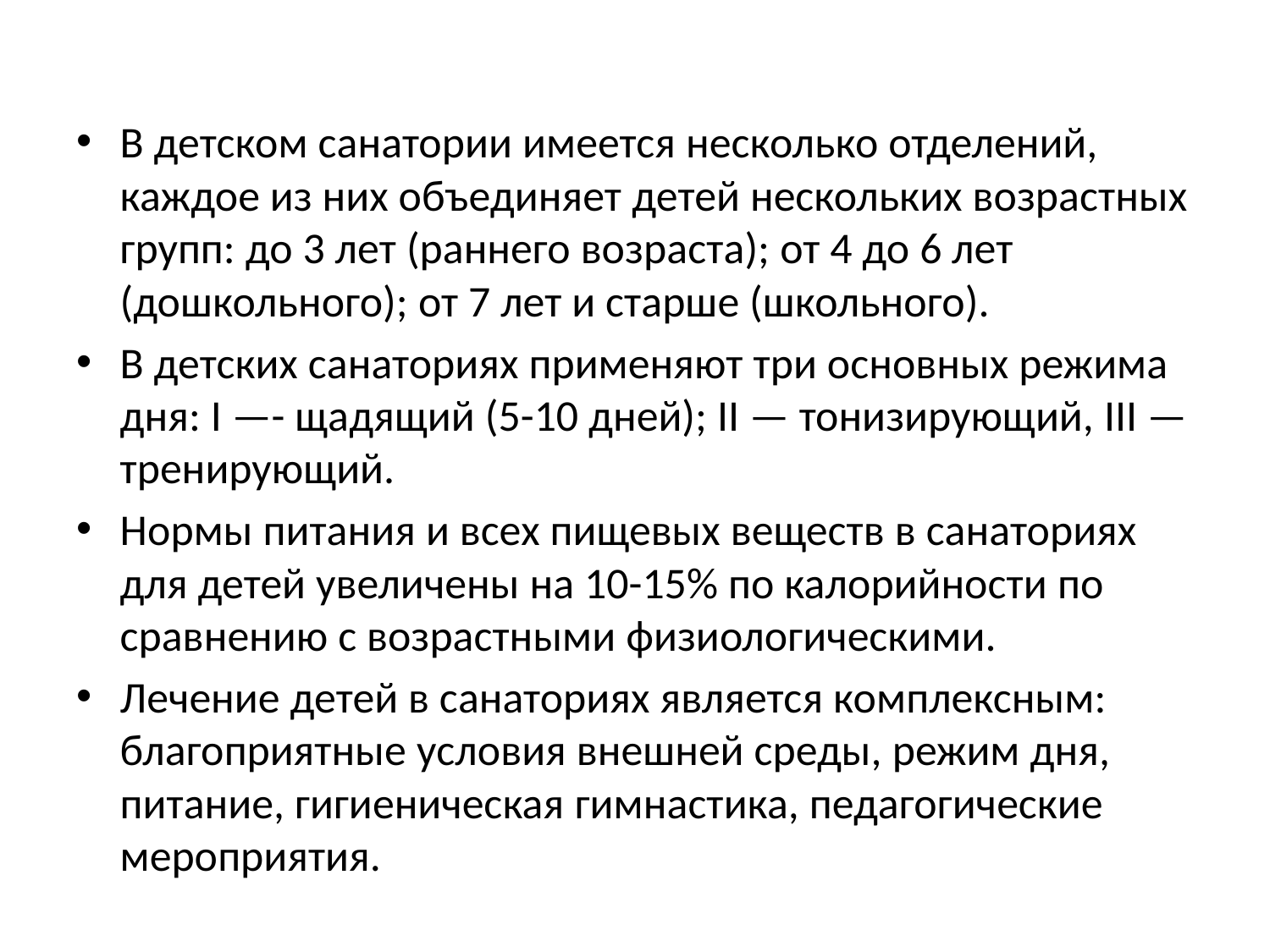

В детском санатории имеется несколько отделений, каждое из них объединяет детей нескольких возрастных групп: до 3 лет (раннего возраста); от 4 до 6 лет (дошкольного); от 7 лет и старше (школьного).
В детских санаториях применяют три основных режима дня: I —- щадящий (5-10 дней); II — тонизирующий, III — тренирующий.
Нормы питания и всех пищевых веществ в санаториях для детей увеличены на 10-15% по калорийности по сравнению с возрастными физиологическими.
Лечение детей в санаториях является комплексным: благоприятные условия внешней среды, режим дня, питание, гигиеническая гимнастика, педагогические мероприятия.